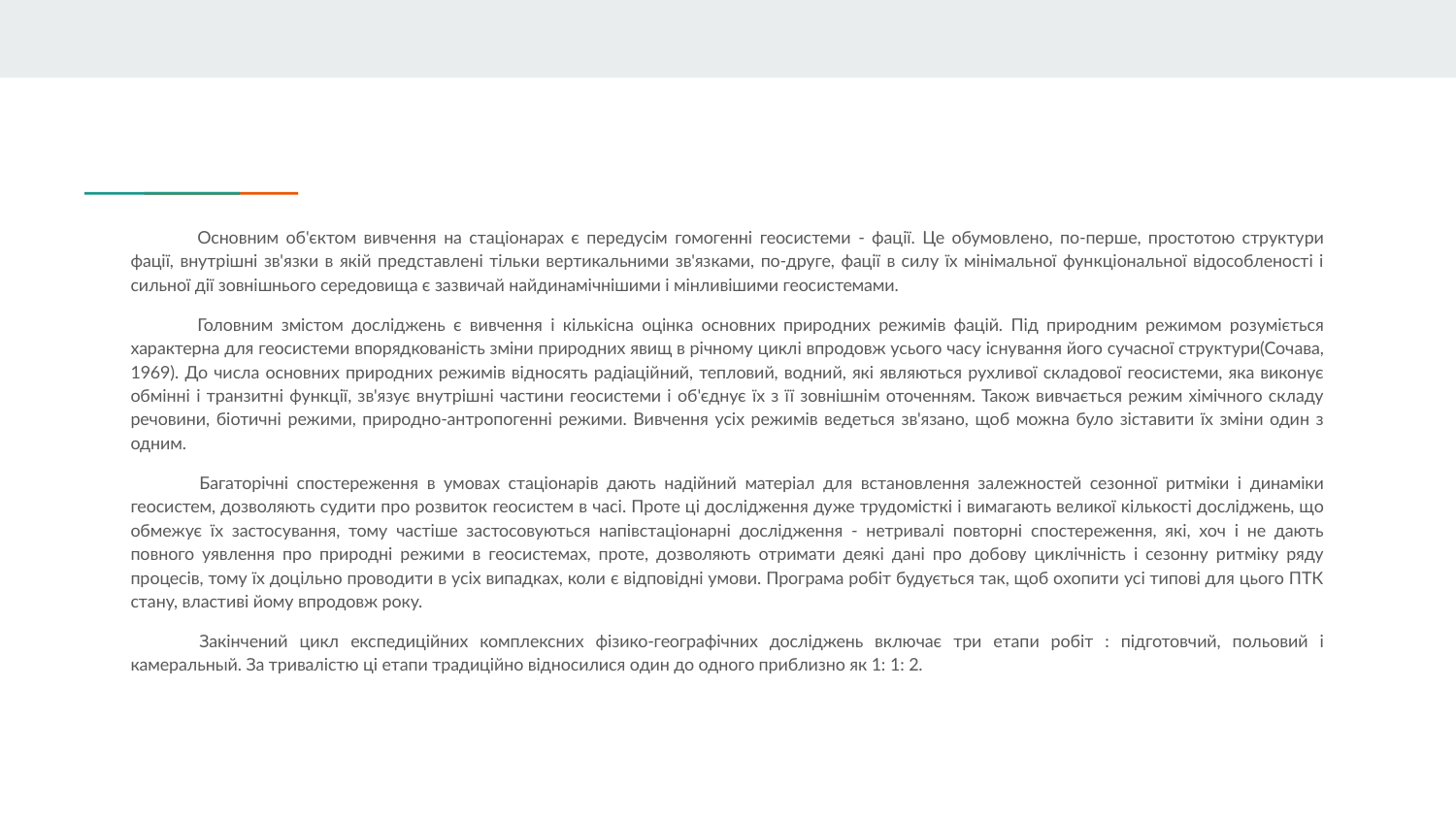

Основним об'єктом вивчення на стаціонарах є передусім гомогенні геосистеми - фації. Це обумовлено, по-перше, простотою структури фації, внутрішні зв'язки в якій представлені тільки вертикальними зв'язками, по-друге, фації в силу їх мінімальної функціональної відособленості і сильної дії зовнішнього середовища є зазвичай найдинамічнішими і мінливішими геосистемами.
Головним змістом досліджень є вивчення і кількісна оцінка основних природних режимів фацій. Під природним режимом розуміється характерна для геосистеми впорядкованість зміни природних явищ в річному циклі впродовж усього часу існування його сучасної структури(Сочава, 1969). До числа основних природних режимів відносять радіаційний, тепловий, водний, які являються рухливої складової геосистеми, яка виконує обмінні і транзитні функції, зв'язує внутрішні частини геосистеми і об'єднує їх з її зовнішнім оточенням. Також вивчається режим хімічного складу речовини, біотичні режими, природно-антропогенні режими. Вивчення усіх режимів ведеться зв'язано, щоб можна було зіставити їх зміни один з одним.
Багаторічні спостереження в умовах стаціонарів дають надійний матеріал для встановлення залежностей сезонної ритміки і динаміки геосистем, дозволяють судити про розвиток геосистем в часі. Проте ці дослідження дуже трудомісткі і вимагають великої кількості досліджень, що обмежує їх застосування, тому частіше застосовуються напівстаціонарні дослідження - нетривалі повторні спостереження, які, хоч і не дають повного уявлення про природні режими в геосистемах, проте, дозволяють отримати деякі дані про добову циклічність і сезонну ритміку ряду процесів, тому їх доцільно проводити в усіх випадках, коли є відповідні умови. Програма робіт будується так, щоб охопити усі типові для цього ПТК стану, властиві йому впродовж року.
Закінчений цикл експедиційних комплексних фізико-географічних досліджень включає три етапи робіт : підготовчий, польовий і камеральный. За тривалістю ці етапи традиційно відносилися один до одного приблизно як 1: 1: 2.